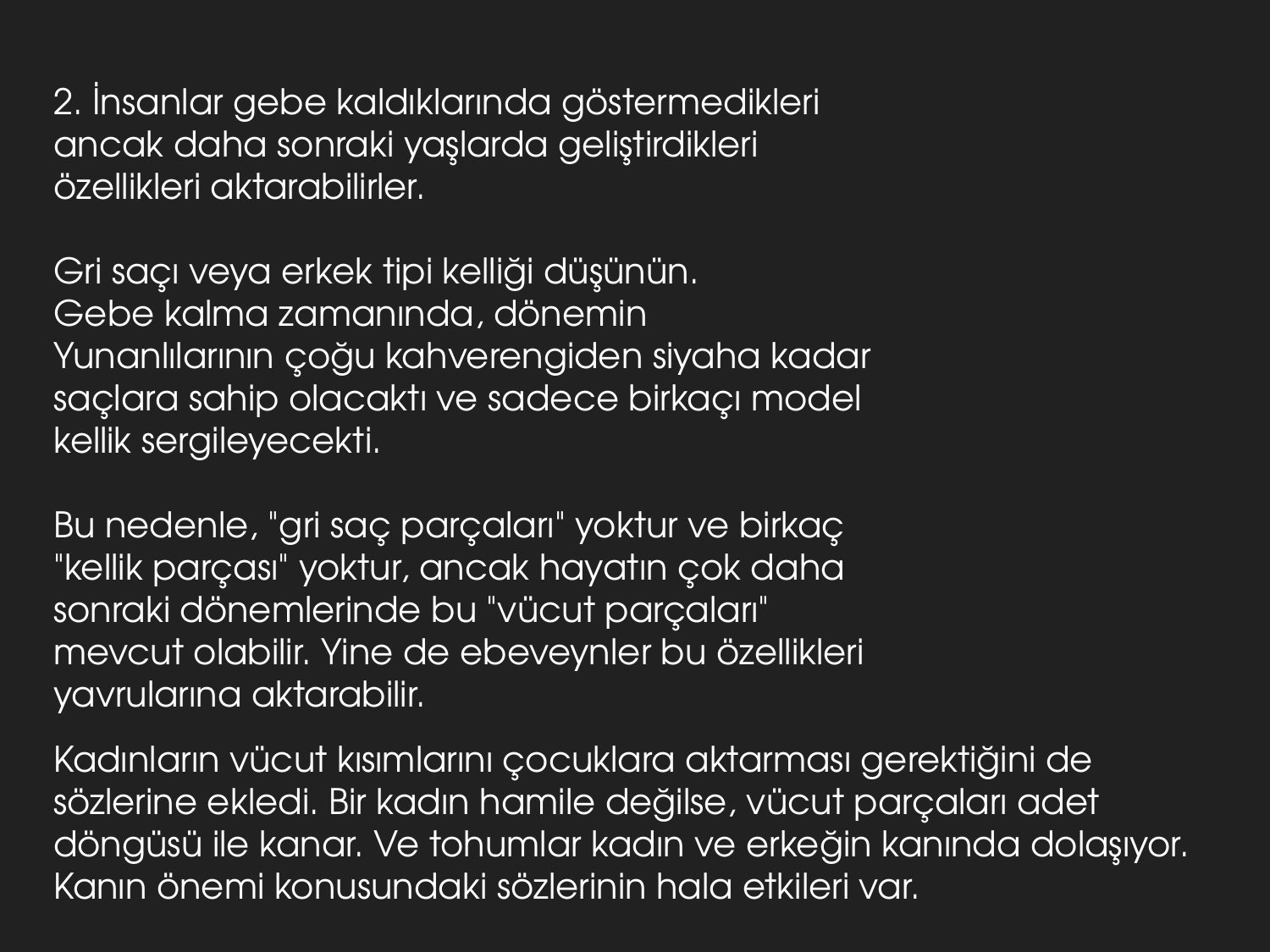

2. İnsanlar gebe kaldıklarında göstermedikleri ancak daha sonraki yaşlarda geliştirdikleri özellikleri aktarabilirler.

Gri saçı veya erkek tipi kelliği düşünün.
Gebe kalma zamanında, dönemin Yunanlılarının çoğu kahverengiden siyaha kadar saçlara sahip olacaktı ve sadece birkaçı model kellik sergileyecekti.

Bu nedenle, "gri saç parçaları" yoktur ve birkaç "kellik parçası" yoktur, ancak hayatın çok daha sonraki dönemlerinde bu "vücut parçaları" mevcut olabilir. Yine de ebeveynler bu özellikleri yavrularına aktarabilir.
Kadınların vücut kısımlarını çocuklara aktarması gerektiğini de sözlerine ekledi. Bir kadın hamile değilse, vücut parçaları adet döngüsü ile kanar. Ve tohumlar kadın ve erkeğin kanında dolaşıyor. Kanın önemi konusundaki sözlerinin hala etkileri var.